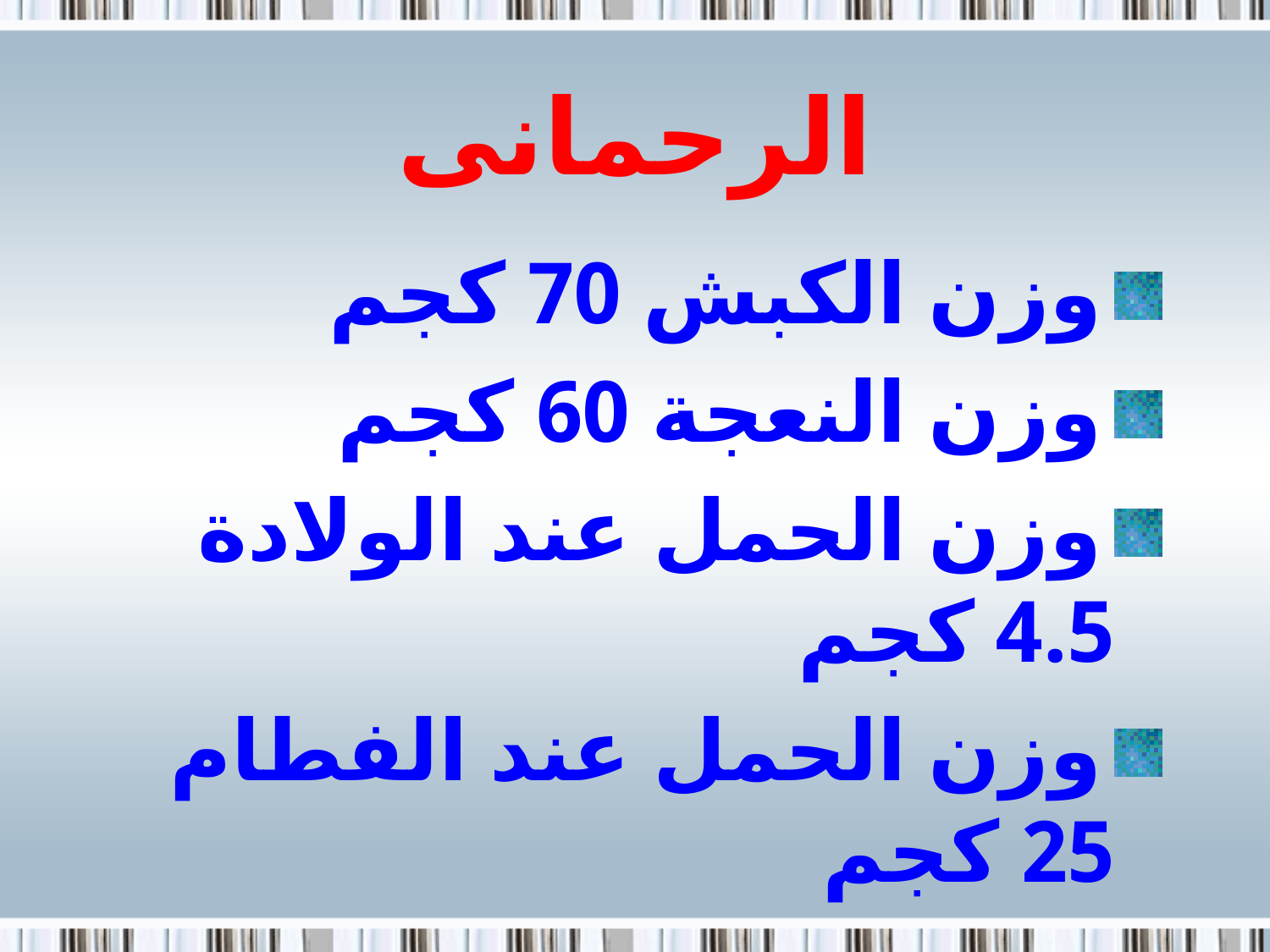

# الرحمانى
وزن الكبش 70 كجم
وزن النعجة 60 كجم
وزن الحمل عند الولادة 4.5 كجم
وزن الحمل عند الفطام  25 كجم